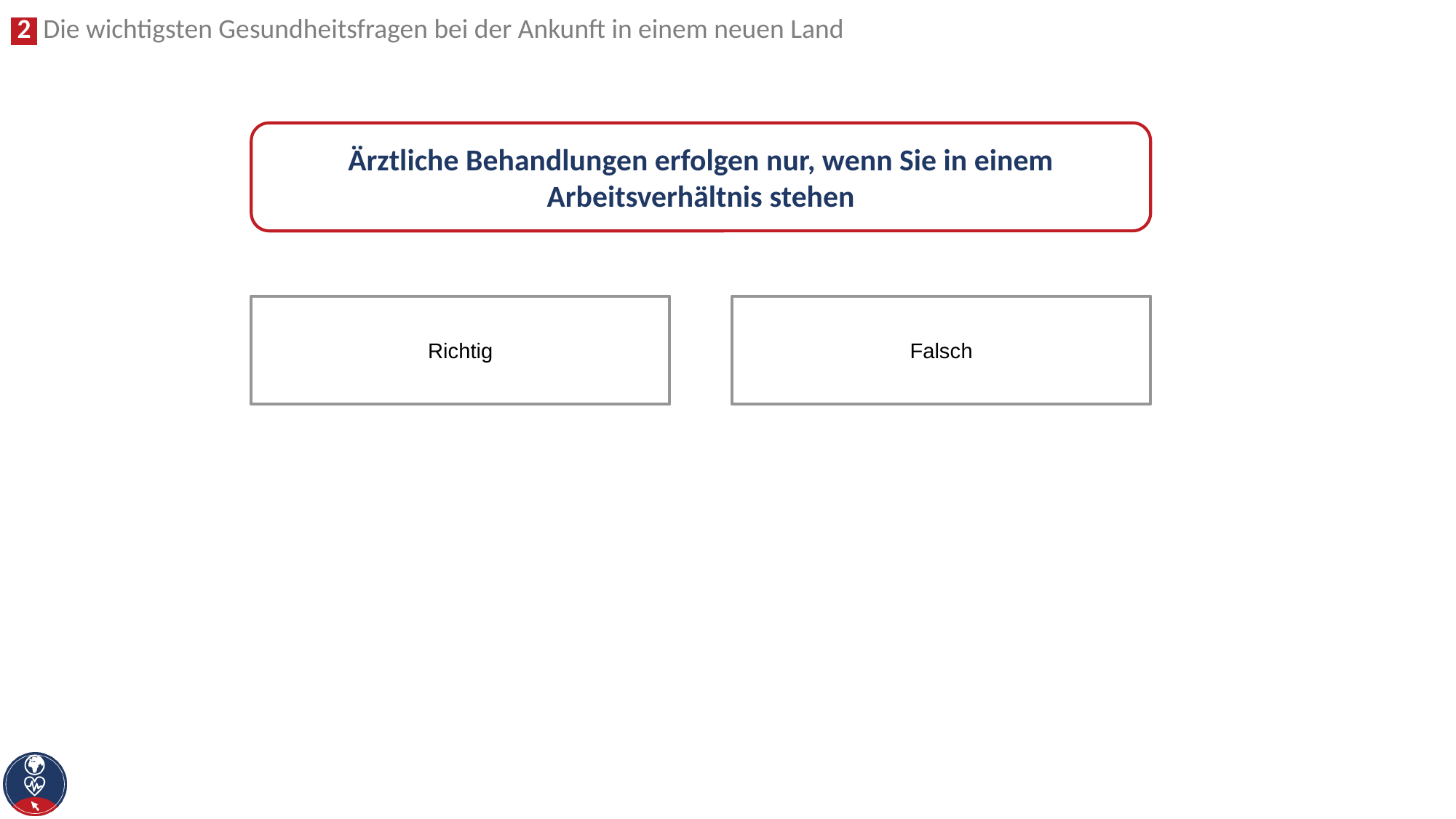

Ärztliche Behandlungen erfolgen nur, wenn Sie in einem Arbeitsverhältnis stehen
Falsch
Richtig